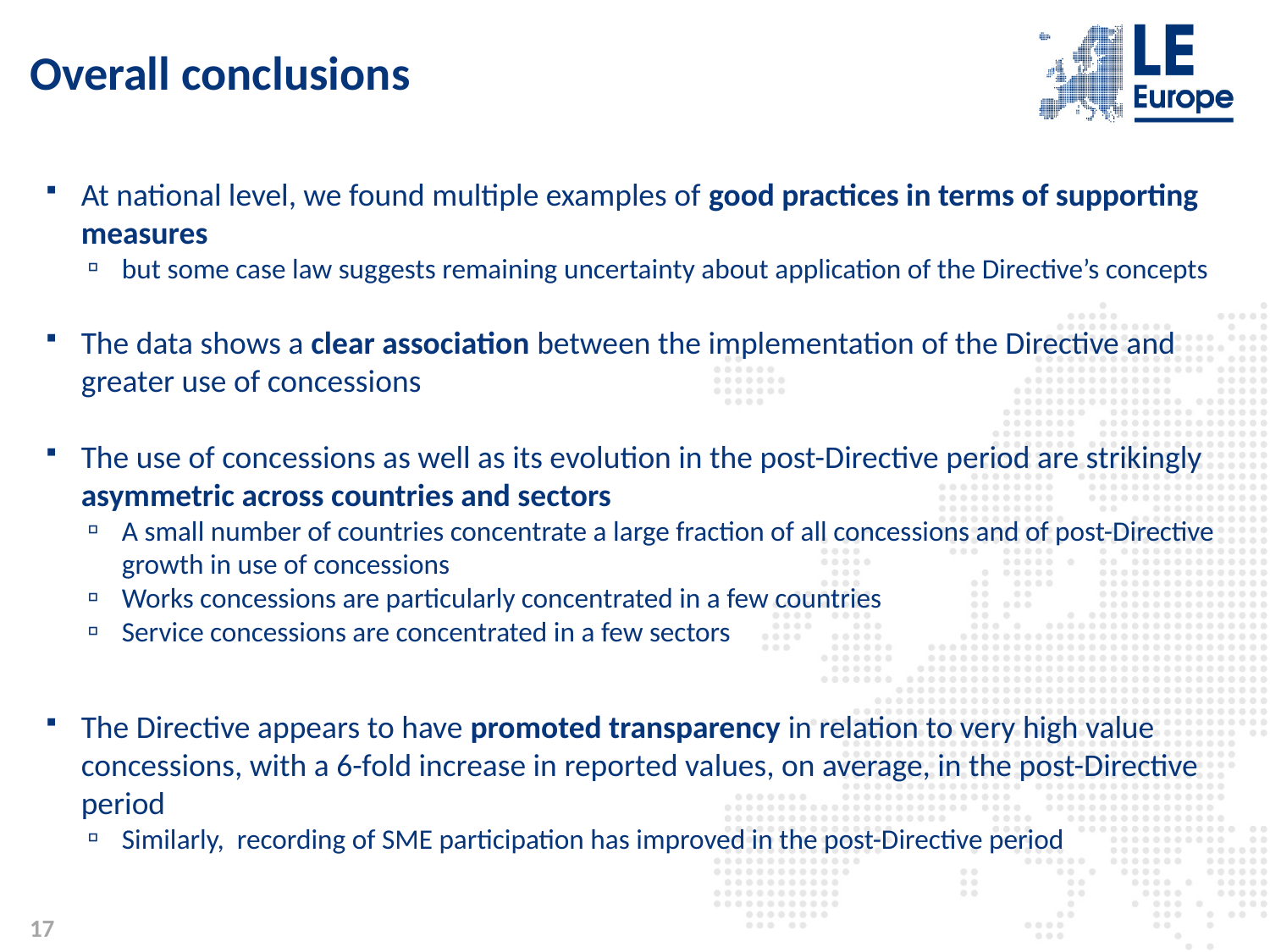

# Overall conclusions

At national level, we found multiple examples of good practices in terms of supporting measures
but some case law suggests remaining uncertainty about application of the Directive’s concepts

The data shows a clear association between the implementation of the Directive and greater use of concessions

The use of concessions as well as its evolution in the post-Directive period are strikingly asymmetric across countries and sectors
A small number of countries concentrate a large fraction of all concessions and of post-Directive growth in use of concessions
Works concessions are particularly concentrated in a few countries
Service concessions are concentrated in a few sectors

The Directive appears to have promoted transparency in relation to very high value concessions, with a 6-fold increase in reported values, on average, in the post-Directive period
Similarly,  recording of SME participation has improved in the post-Directive period
17